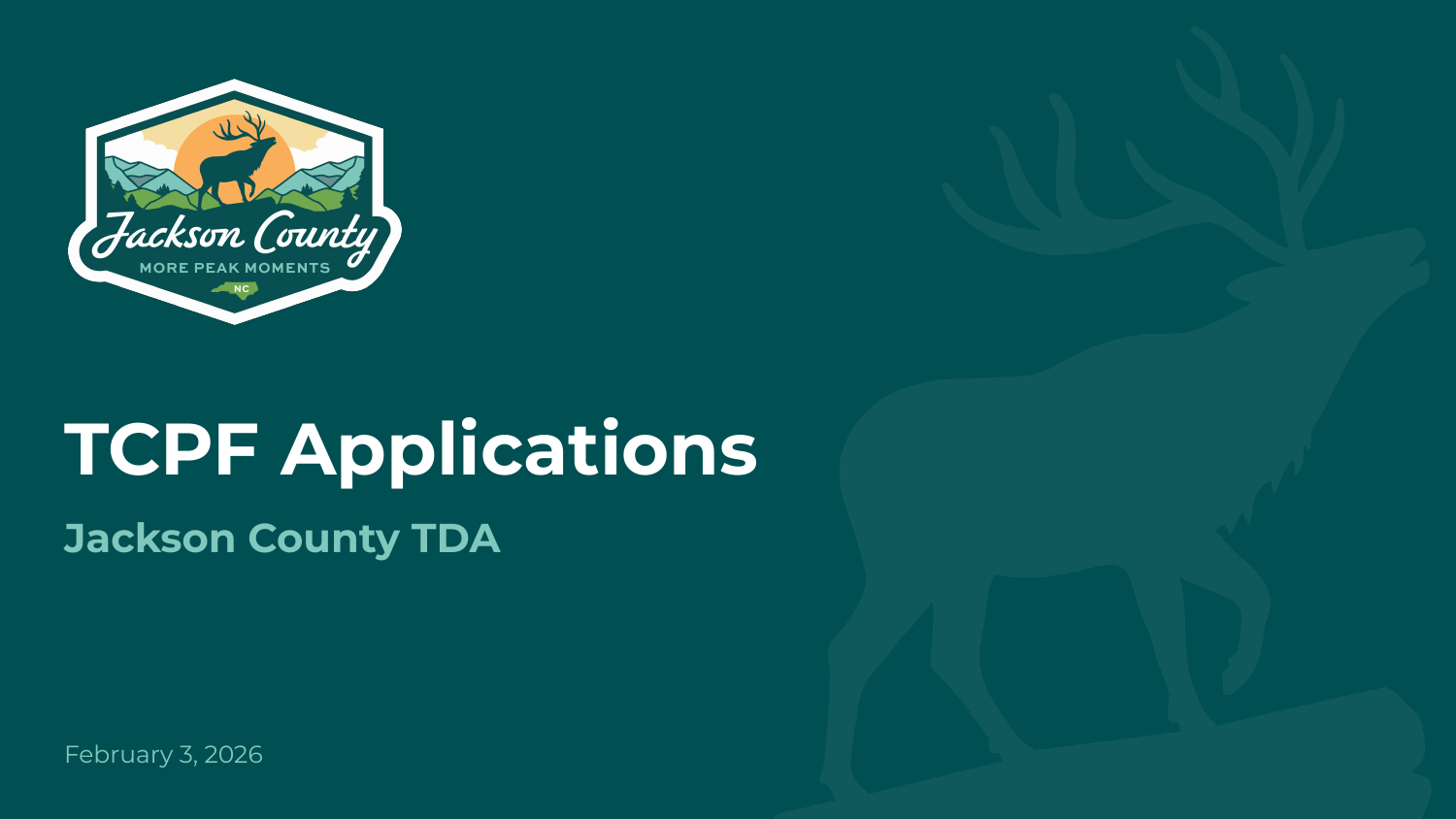

# TCPF Applications
Jackson County TDA

February 3, 2026